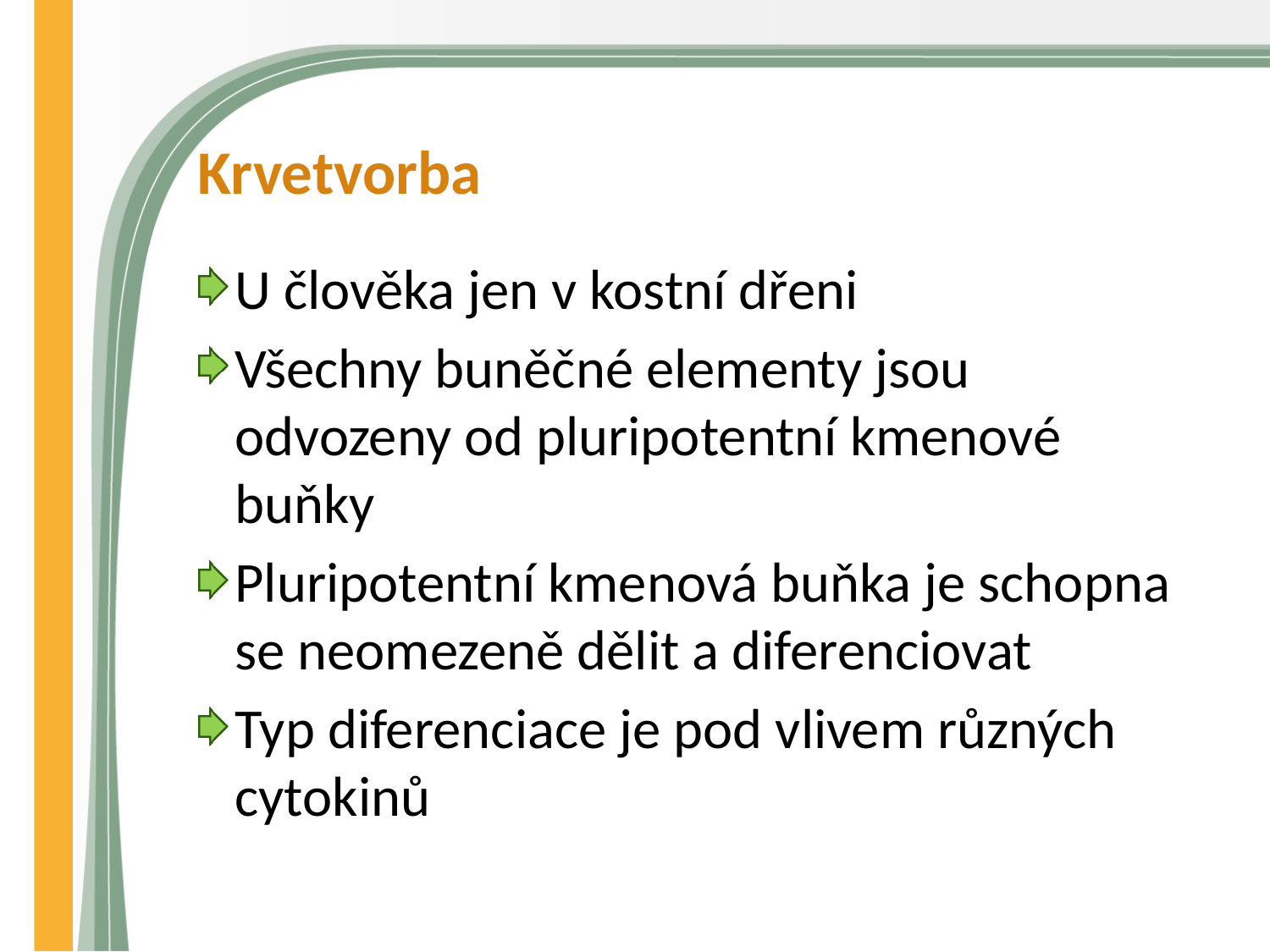

# Krvetvorba
U člověka jen v kostní dřeni
Všechny buněčné elementy jsou odvozeny od pluripotentní kmenové buňky
Pluripotentní kmenová buňka je schopna se neomezeně dělit a diferenciovat
Typ diferenciace je pod vlivem různých cytokinů